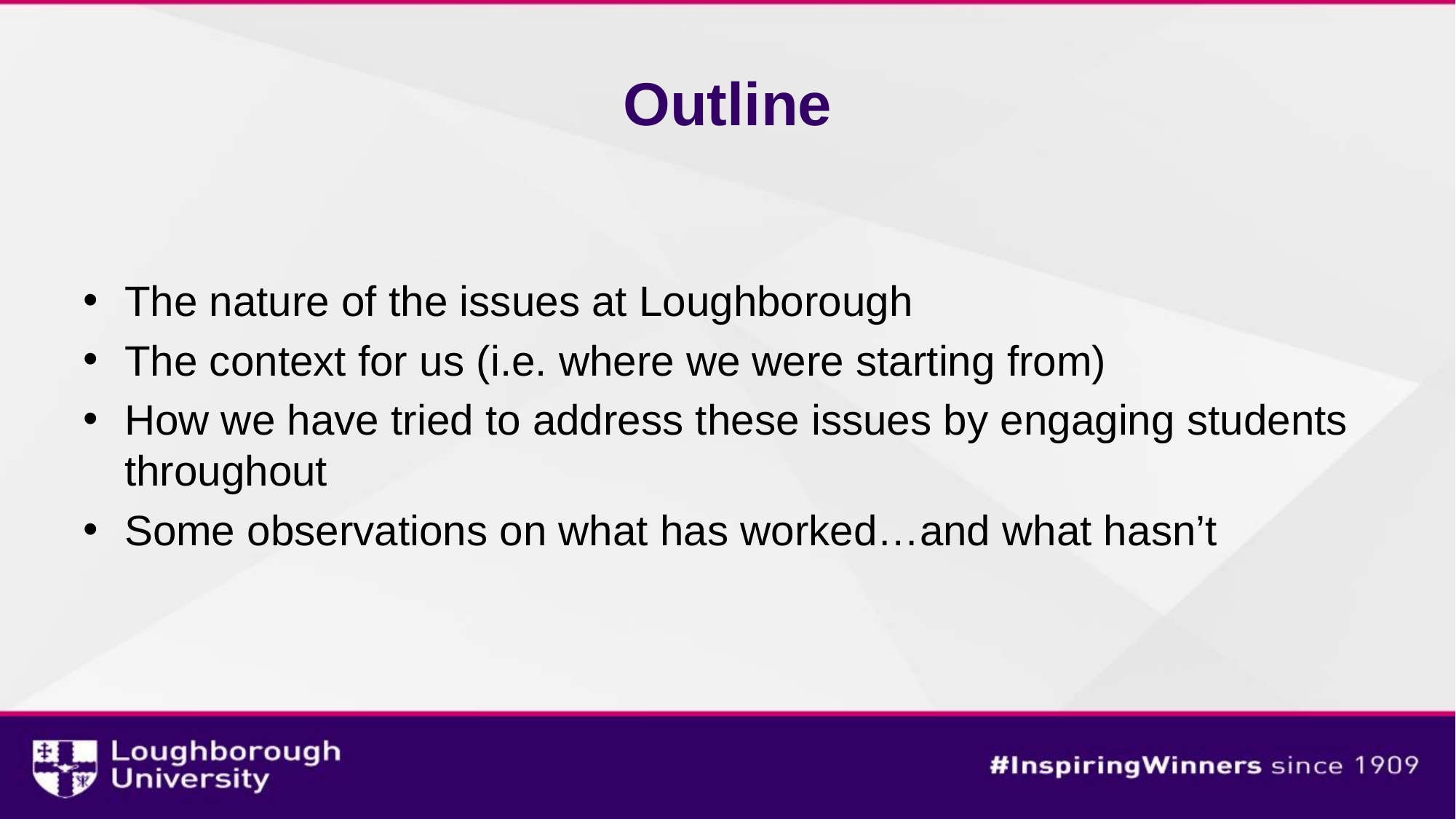

# Outline
The nature of the issues at Loughborough
The context for us (i.e. where we were starting from)
How we have tried to address these issues by engaging students throughout
Some observations on what has worked…and what hasn’t